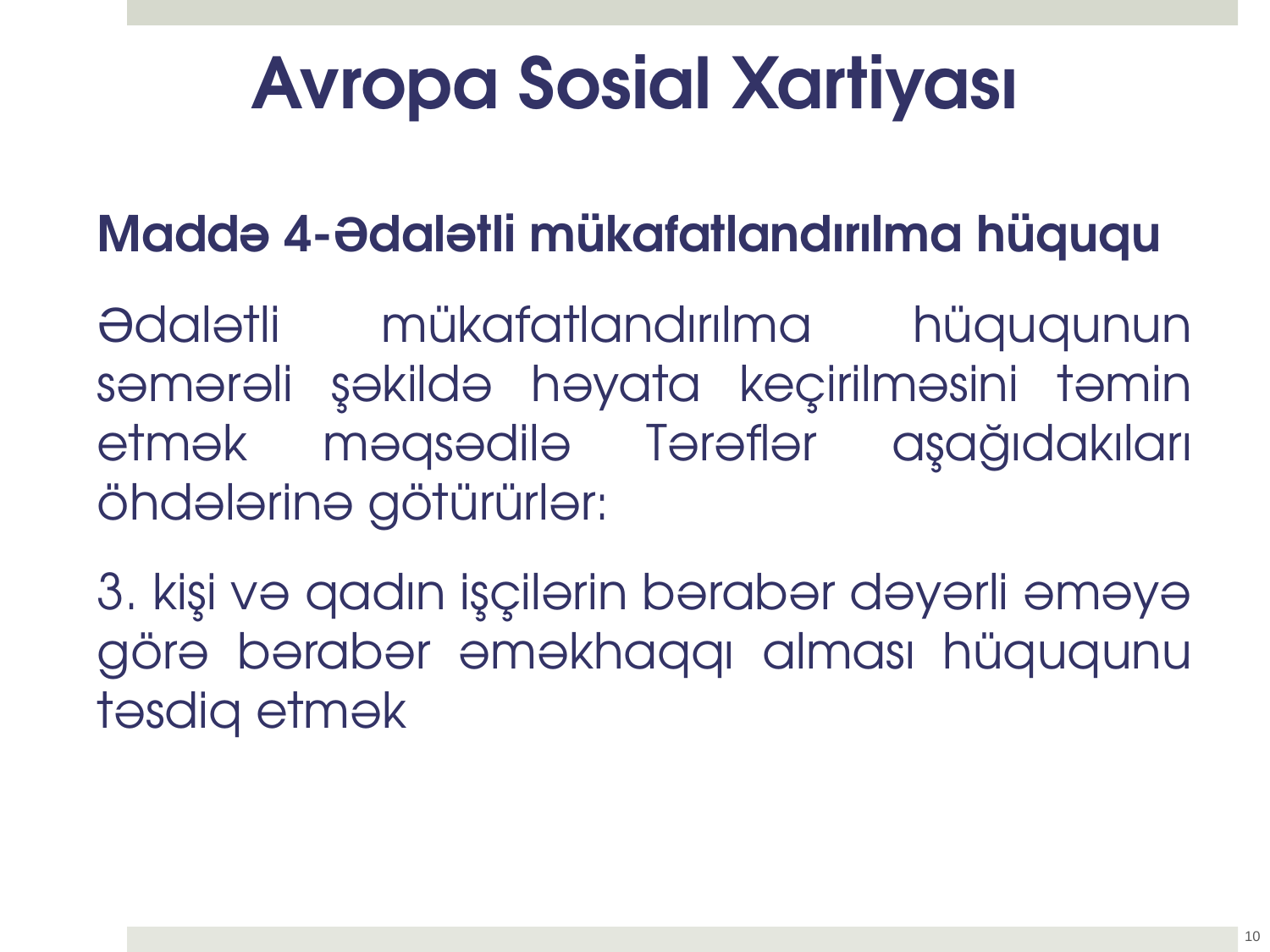

Avropa Sosial Xartiyası
Maddə 4-Ədalətli mükafatlandırılma hüququ
Ədalətli mükafatlandırılma hüququnun səmərəli şəkildə həyata keçirilməsini təmin etmək məqsədilə Tərəflər aşağıdakıları öhdələrinə götürürlər:
3. kişi və qadın işçilərin bərabər dəyərli əməyə görə bərabər əməkhaqqı alması hüququnu təsdiq etmək

10